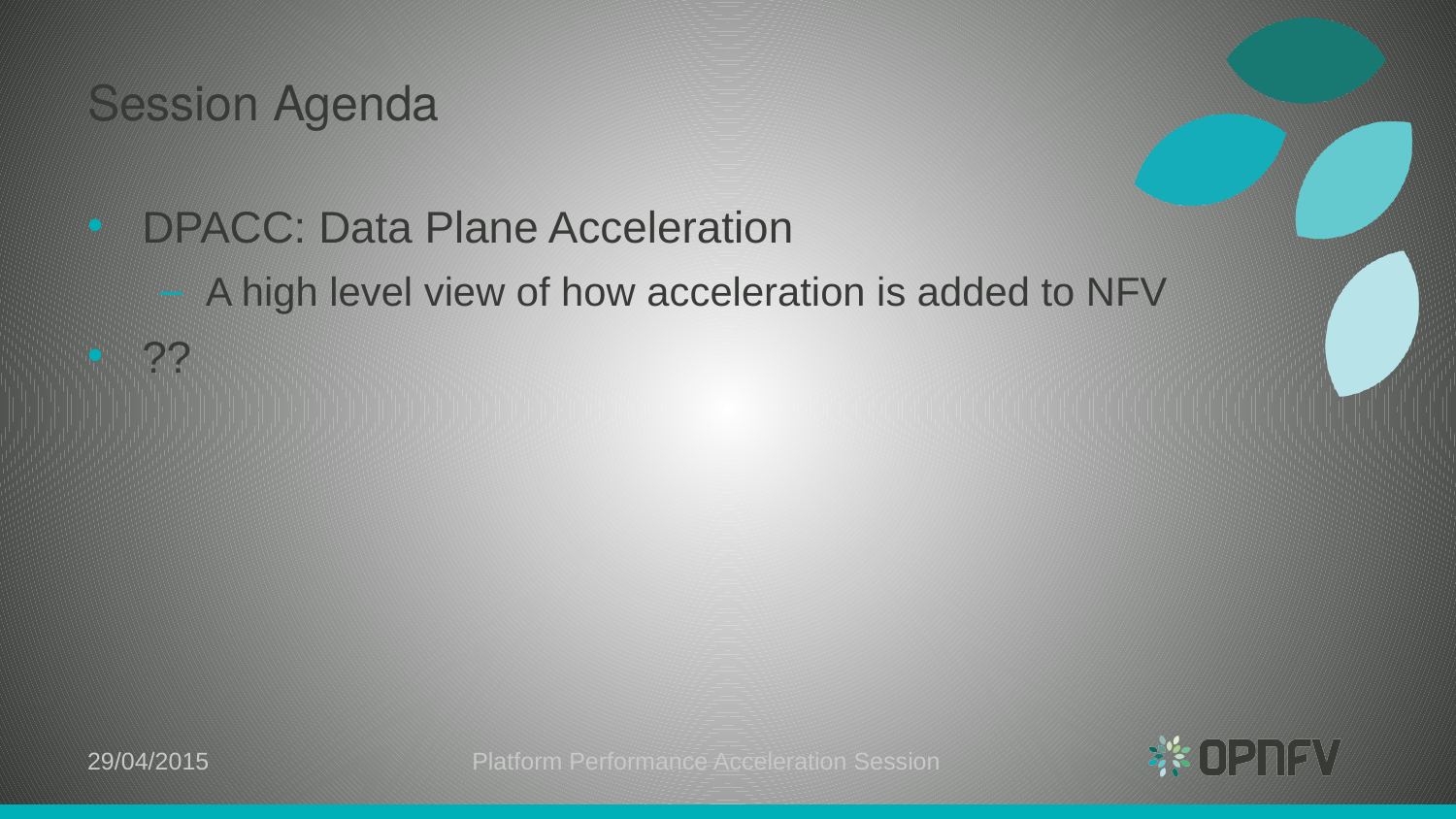

# Session Agenda
DPACC: Data Plane Acceleration
A high level view of how acceleration is added to NFV
??

29/04/2015
Platform Performance Acceleration Session